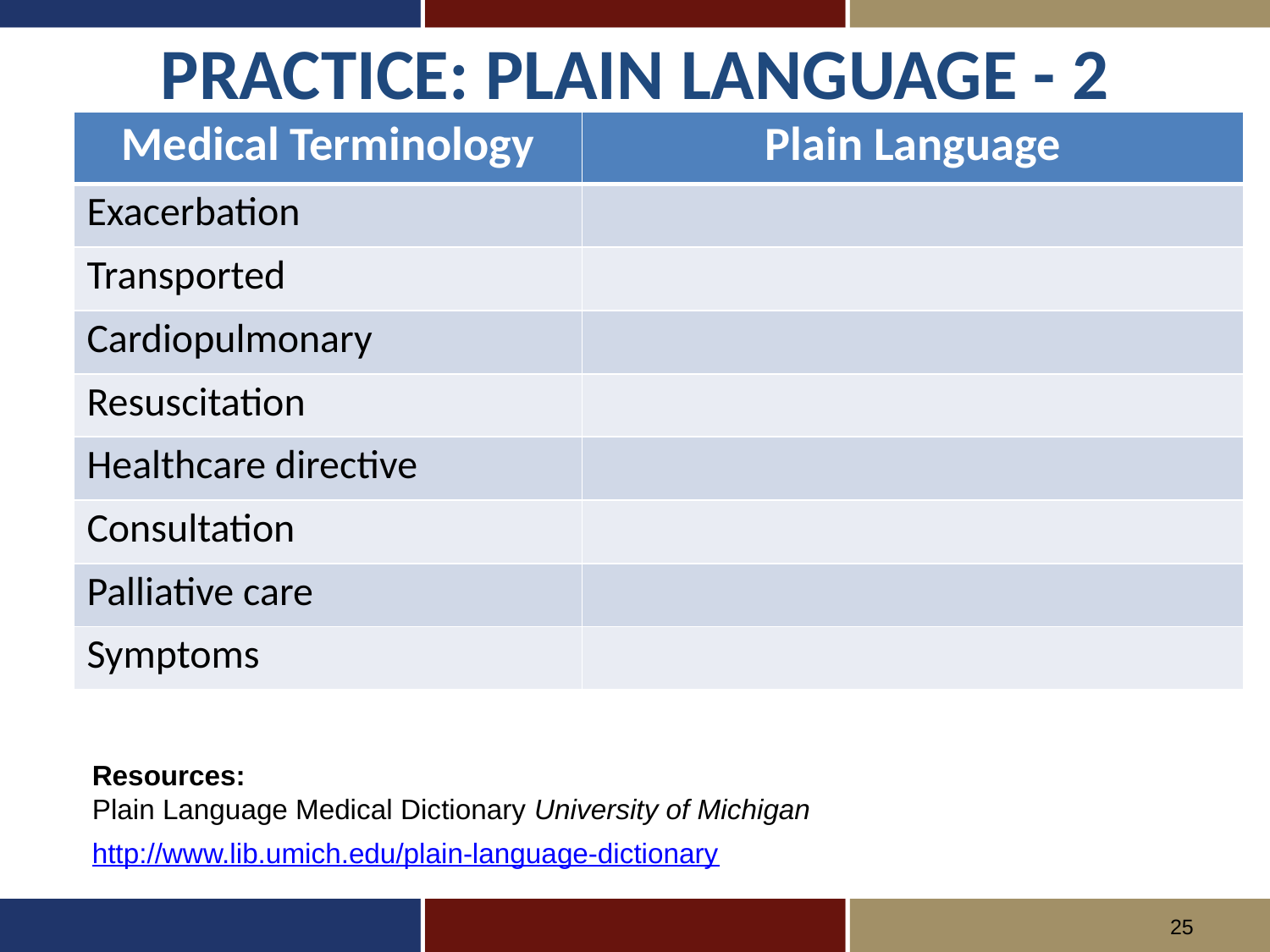

# Practice: Plain Language - 2
| Medical Terminology | Plain Language |
| --- | --- |
| Exacerbation |  |
| Transported |  |
| Cardiopulmonary |  |
| Resuscitation |  |
| Healthcare directive |  |
| Consultation |  |
| Palliative care |  |
| Symptoms |  |
Resources:
Plain Language Medical Dictionary University of Michigan
http://www.lib.umich.edu/plain-language-dictionary

25